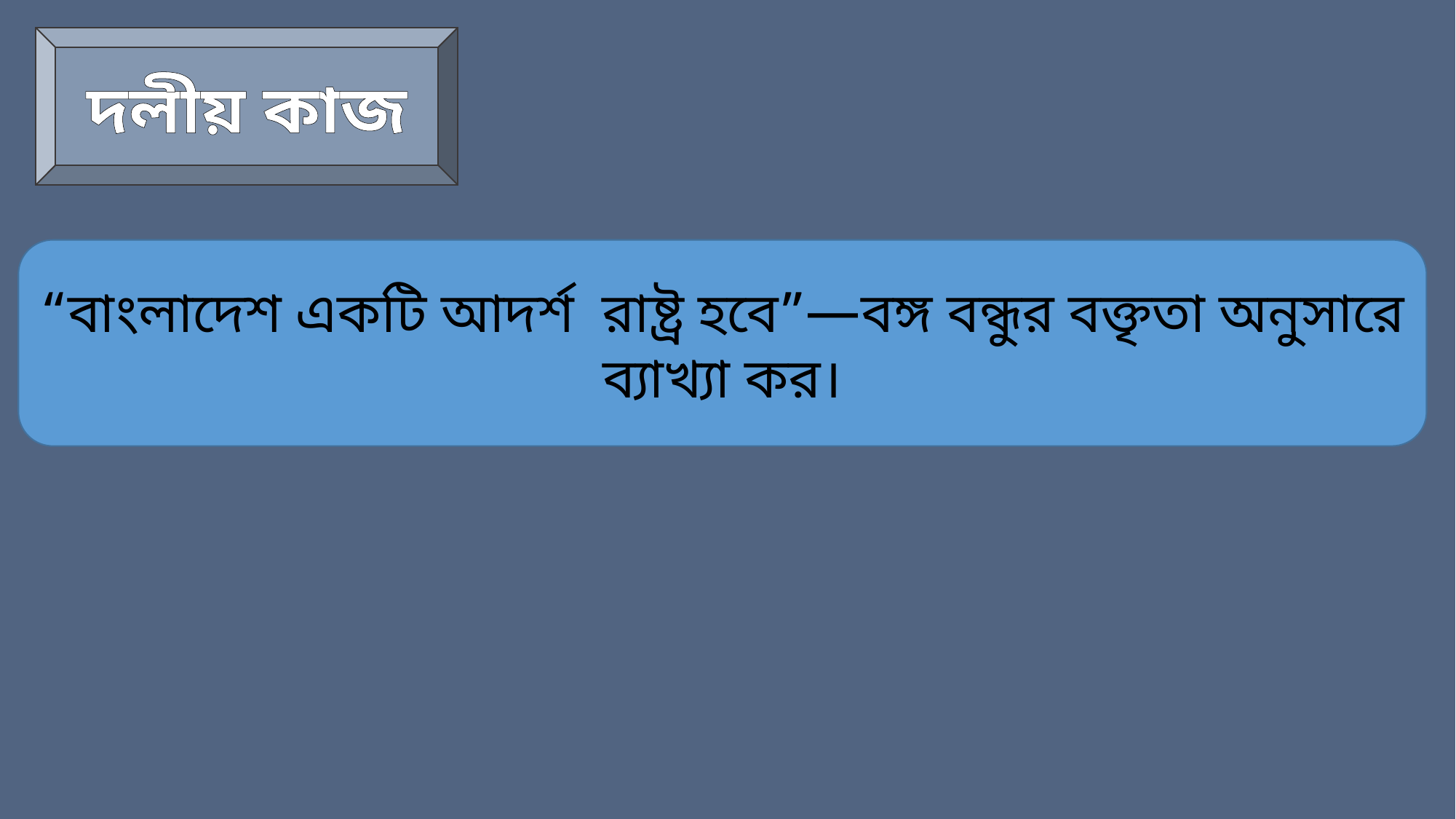

দলীয় কাজ
“বাংলাদেশ একটি আদর্শ  রাষ্ট্র হবে”—বঙ্গ বন্ধুর বক্তৃতা অনুসারে ব্যাখ্যা কর।